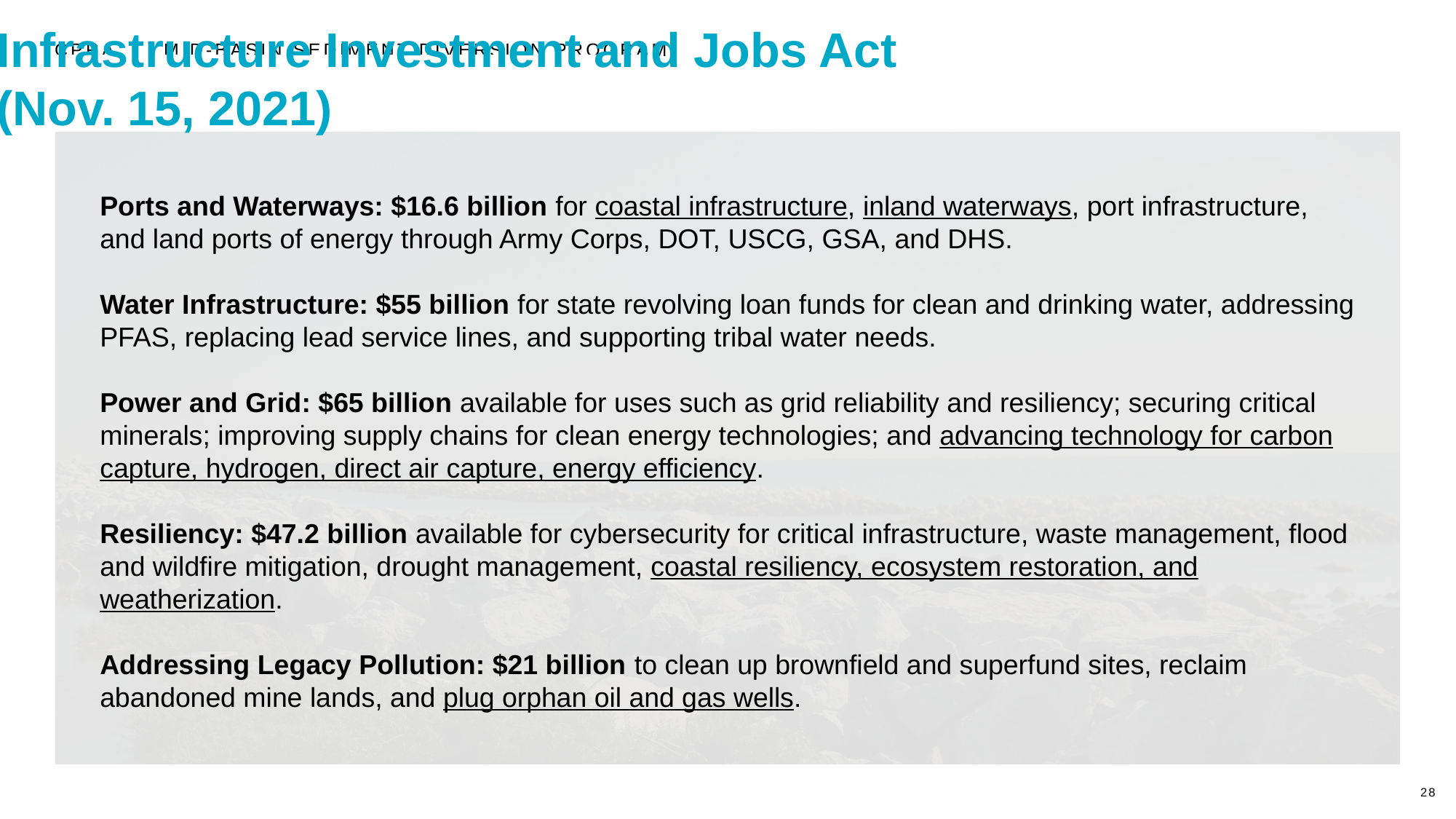

Infrastructure Investment and Jobs Act
(Nov. 15, 2021)

Ports and Waterways: $16.6 billion for coastal infrastructure, inland waterways, port infrastructure, and land ports of energy through Army Corps, DOT, USCG, GSA, and DHS.

Water Infrastructure: $55 billion for state revolving loan funds for clean and drinking water, addressing PFAS, replacing lead service lines, and supporting tribal water needs.

Power and Grid: $65 billion available for uses such as grid reliability and resiliency; securing critical minerals; improving supply chains for clean energy technologies; and advancing technology for carbon capture, hydrogen, direct air capture, energy efficiency.

Resiliency: $47.2 billion available for cybersecurity for critical infrastructure, waste management, flood and wildfire mitigation, drought management, coastal resiliency, ecosystem restoration, and weatherization.

Addressing Legacy Pollution: $21 billion to clean up brownfield and superfund sites, reclaim abandoned mine lands, and plug orphan oil and gas wells.